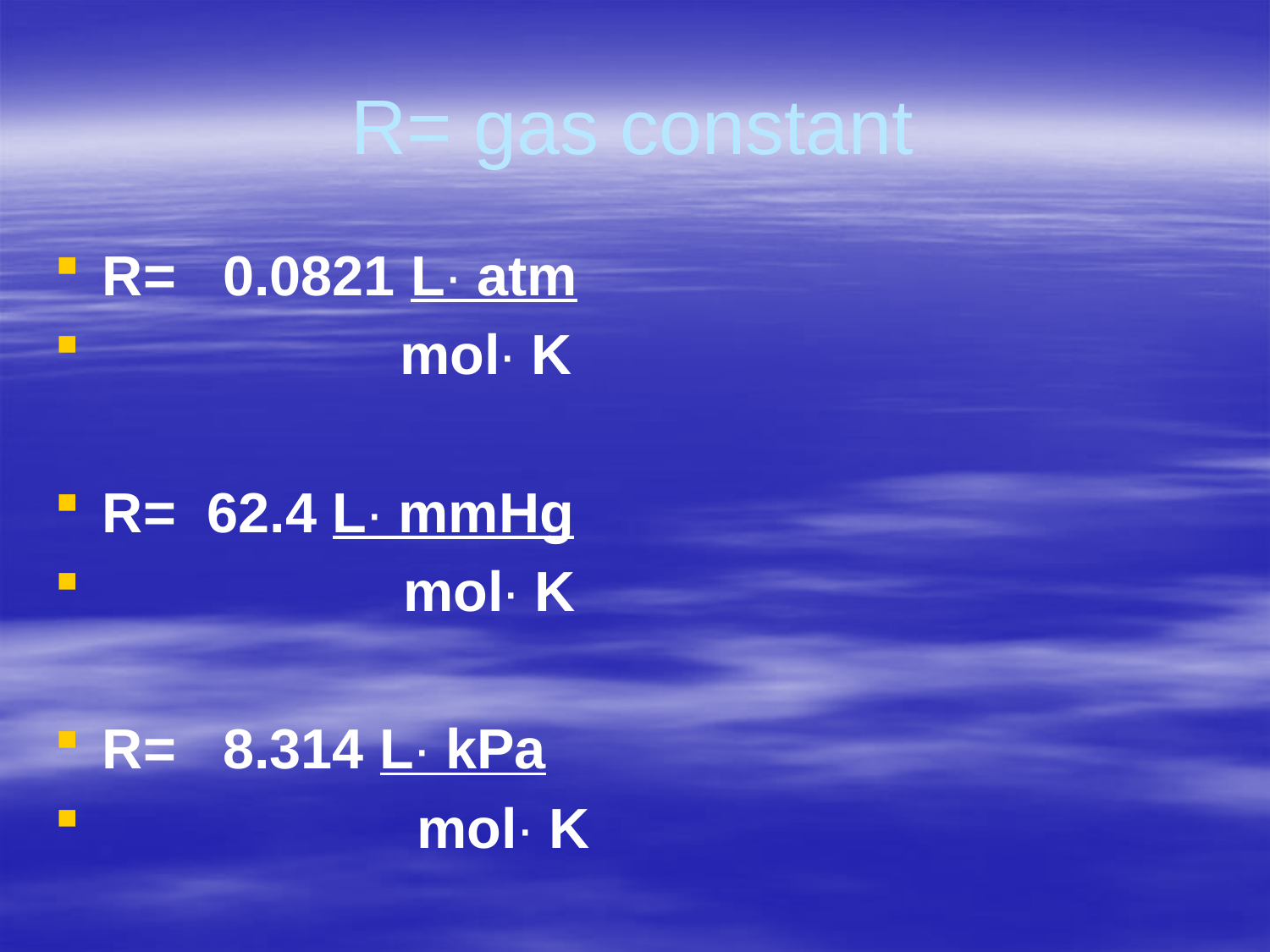

# R= gas constant
R=   0.0821 L∙ atm
                   mol∙ K

R=  62.4 L∙ mmHg
		   mol∙ K

R=   8.314 L∙ kPa
	            mol∙ K